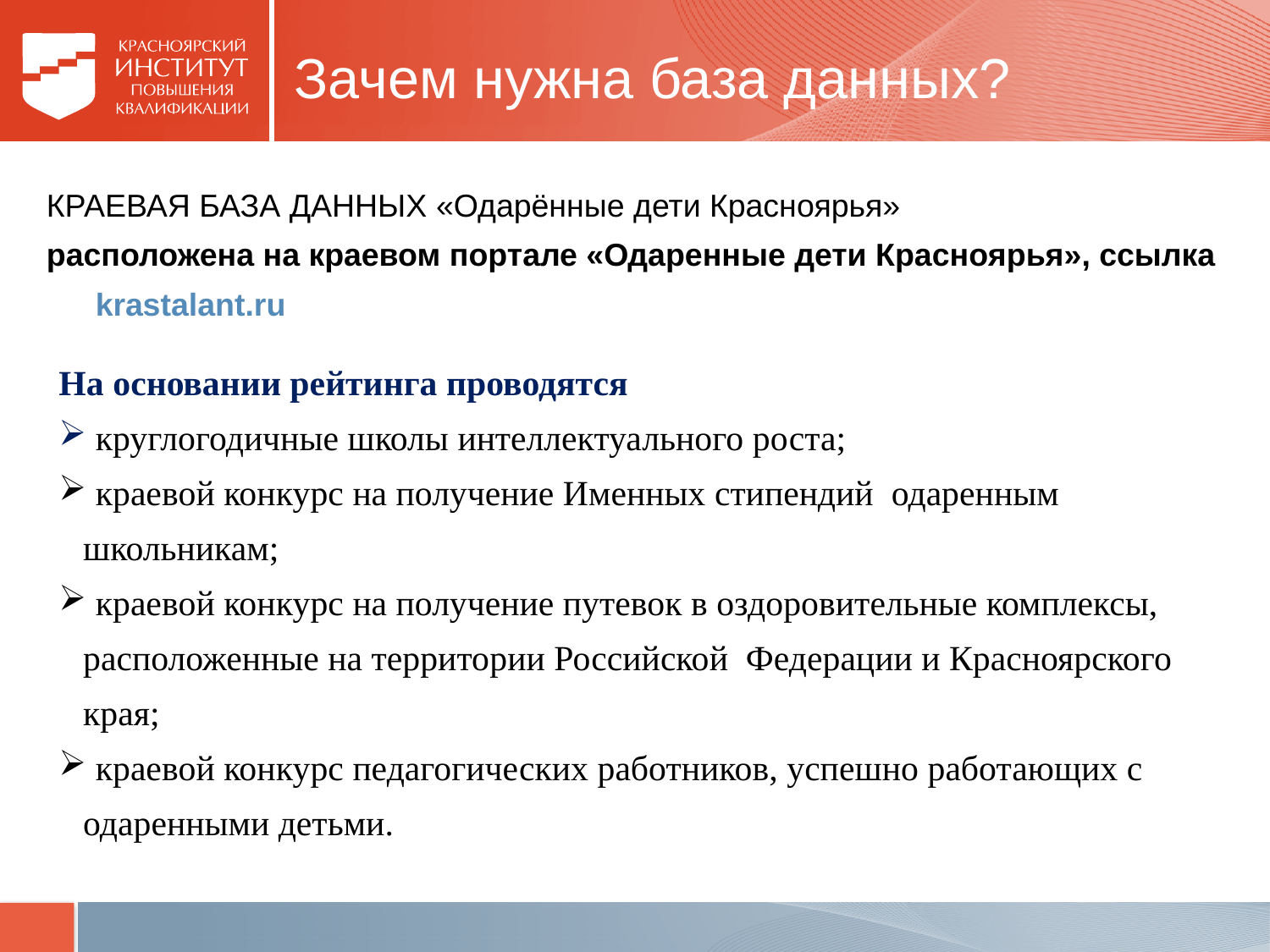

# Зачем нужна база данных?
КРАЕВАЯ БАЗА ДАННЫХ «Одарённые дети Красноярья»
расположена на краевом портале «Одаренные дети Красноярья», ссылка krastalant.ru
На основании рейтинга проводятся
 круглогодичные школы интеллектуального роста;
 краевой конкурс на получение Именных стипендий  одаренным школьникам;
 краевой конкурс на получение путевок в оздоровительные комплексы, расположенные на территории Российской  Федерации и Красноярского края;
 краевой конкурс педагогических работников, успешно работающих с одаренными детьми.